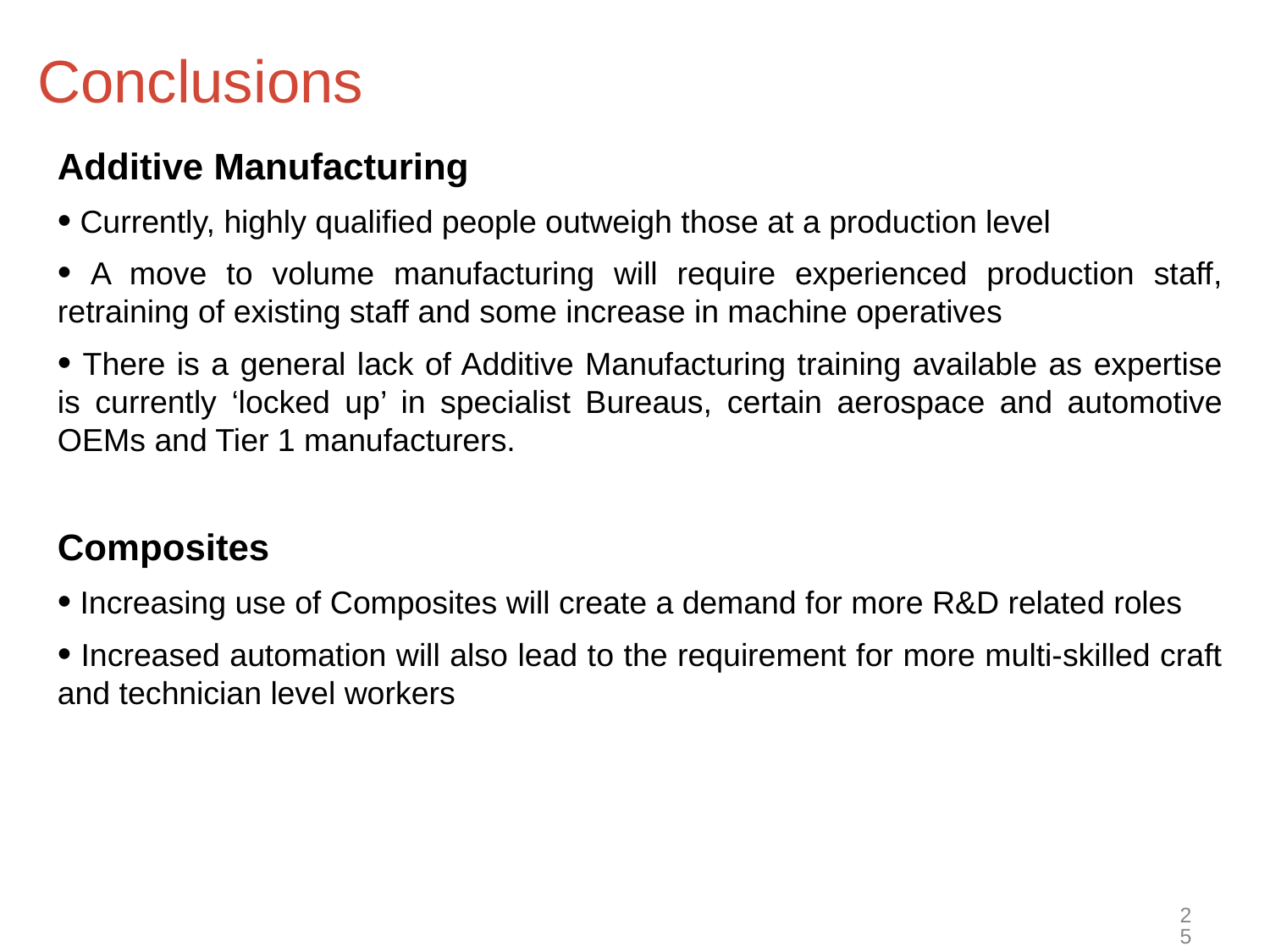

# Conclusions
Additive Manufacturing
 Currently, highly qualified people outweigh those at a production level
 A move to volume manufacturing will require experienced production staff, retraining of existing staff and some increase in machine operatives
 There is a general lack of Additive Manufacturing training available as expertise is currently ‘locked up’ in specialist Bureaus, certain aerospace and automotive OEMs and Tier 1 manufacturers.

Composites
 Increasing use of Composites will create a demand for more R&D related roles
 Increased automation will also lead to the requirement for more multi-skilled craft and technician level workers
 Large Composites employers are sufficiently well resourced to develop their own training programmes and have the influence to drive change within local training providers. For SMEs this is not possible and this may constrain growth in the supply chain.

25